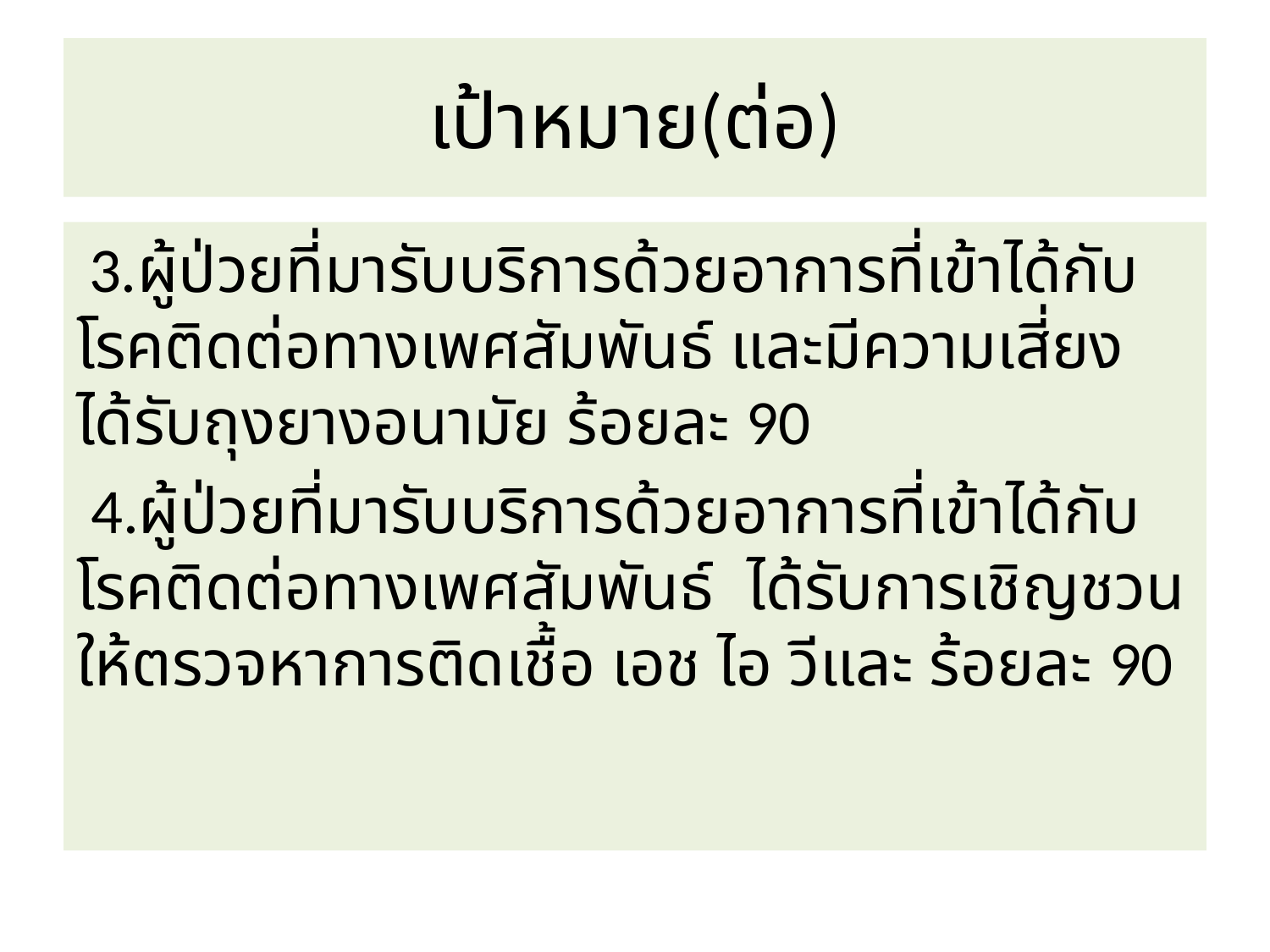

# เป้าหมาย(ต่อ)
 3.ผู้ป่วยที่มารับบริการด้วยอาการที่เข้าได้กับโรคติดต่อทางเพศสัมพันธ์ และมีความเสี่ยง ได้รับถุงยางอนามัย ร้อยละ 90
 4.ผู้ป่วยที่มารับบริการด้วยอาการที่เข้าได้กับโรคติดต่อทางเพศสัมพันธ์  ได้รับการเชิญชวนให้ตรวจหาการติดเชื้อ เอช ไอ วีและ ร้อยละ 90